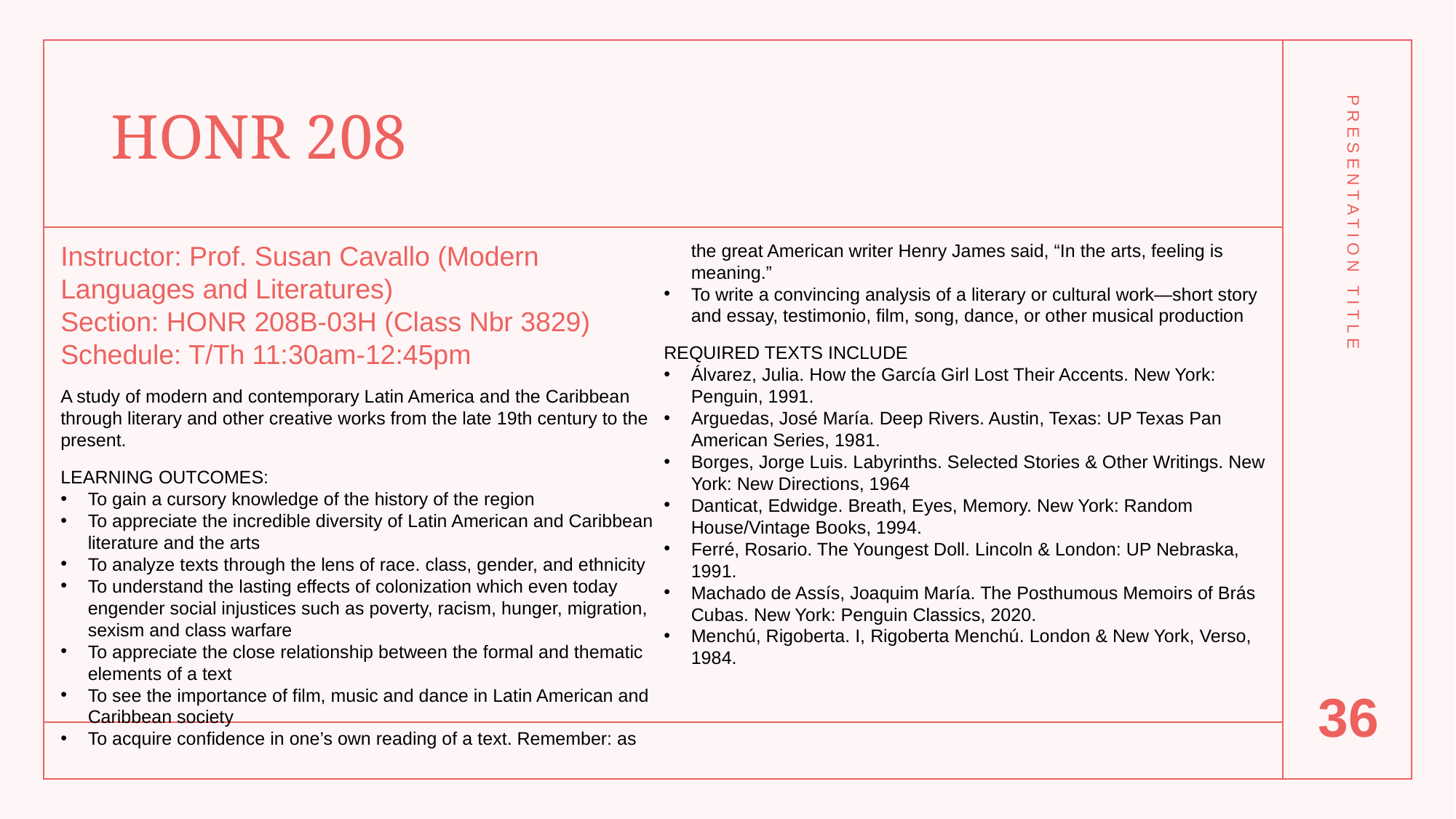

# HONR 208
Instructor: Prof. Susan Cavallo (Modern Languages and Literatures)
Section: HONR 208B-03H (Class Nbr 3829)
Schedule: T/Th 11:30am-12:45pm
A study of modern and contemporary Latin America and the Caribbean through literary and other creative works from the late 19th century to the present.
LEARNING OUTCOMES:
To gain a cursory knowledge of the history of the region
To appreciate the incredible diversity of Latin American and Caribbean literature and the arts
To analyze texts through the lens of race. class, gender, and ethnicity
To understand the lasting effects of colonization which even today engender social injustices such as poverty, racism, hunger, migration, sexism and class warfare
To appreciate the close relationship between the formal and thematic elements of a text
To see the importance of film, music and dance in Latin American and Caribbean society
To acquire confidence in one’s own reading of a text. Remember: as the great American writer Henry James said, “In the arts, feeling is meaning.”
To write a convincing analysis of a literary or cultural work—short story and essay, testimonio, film, song, dance, or other musical production
REQUIRED TEXTS INCLUDE
Álvarez, Julia. How the García Girl Lost Their Accents. New York: Penguin, 1991.
Arguedas, José María. Deep Rivers. Austin, Texas: UP Texas Pan American Series, 1981.
Borges, Jorge Luis. Labyrinths. Selected Stories & Other Writings. New York: New Directions, 1964
Danticat, Edwidge. Breath, Eyes, Memory. New York: Random House/Vintage Books, 1994.
Ferré, Rosario. The Youngest Doll. Lincoln & London: UP Nebraska, 1991.
Machado de Assís, Joaquim María. The Posthumous Memoirs of Brás Cubas. New York: Penguin Classics, 2020.
Menchú, Rigoberta. I, Rigoberta Menchú. London & New York, Verso, 1984.

PRESENTATION TITLE
36